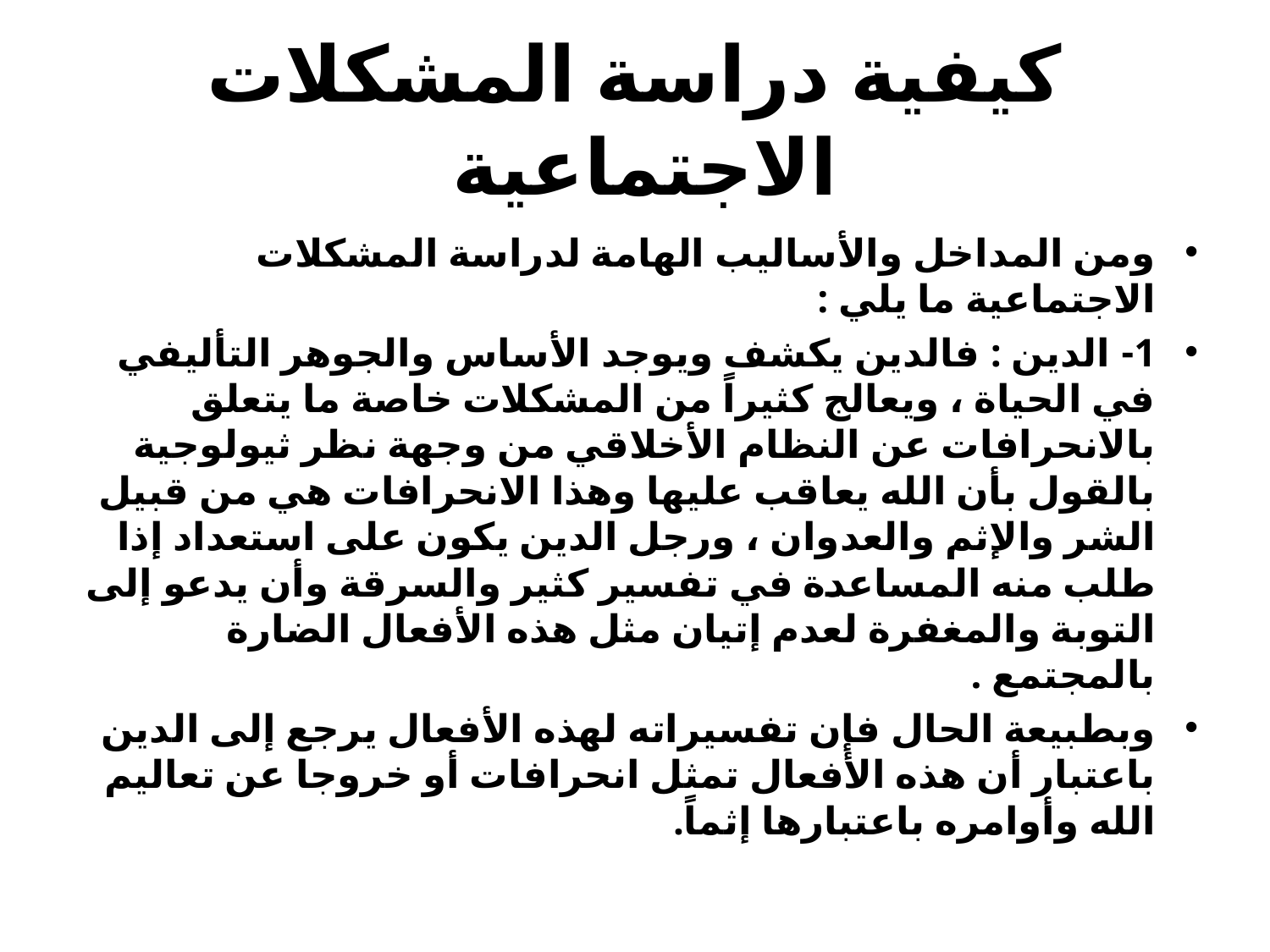

# كيفية دراسة المشكلات الاجتماعية
ومن المداخل والأساليب الهامة لدراسة المشكلات الاجتماعية ما يلي :
1- الدين : فالدين يكشف ويوجد الأساس والجوهر التأليفي في الحياة ، ويعالج كثيراً من المشكلات خاصة ما يتعلق بالانحرافات عن النظام الأخلاقي من وجهة نظر ثيولوجية بالقول بأن الله يعاقب عليها وهذا الانحرافات هي من قبيل الشر والإثم والعدوان ، ورجل الدين يكون على استعداد إذا طلب منه المساعدة في تفسير كثير والسرقة وأن يدعو إلى التوبة والمغفرة لعدم إتيان مثل هذه الأفعال الضارة بالمجتمع .
وبطبيعة الحال فإن تفسيراته لهذه الأفعال يرجع إلى الدين باعتبار أن هذه الأفعال تمثل انحرافات أو خروجا عن تعاليم الله وأوامره باعتبارها إثماً.